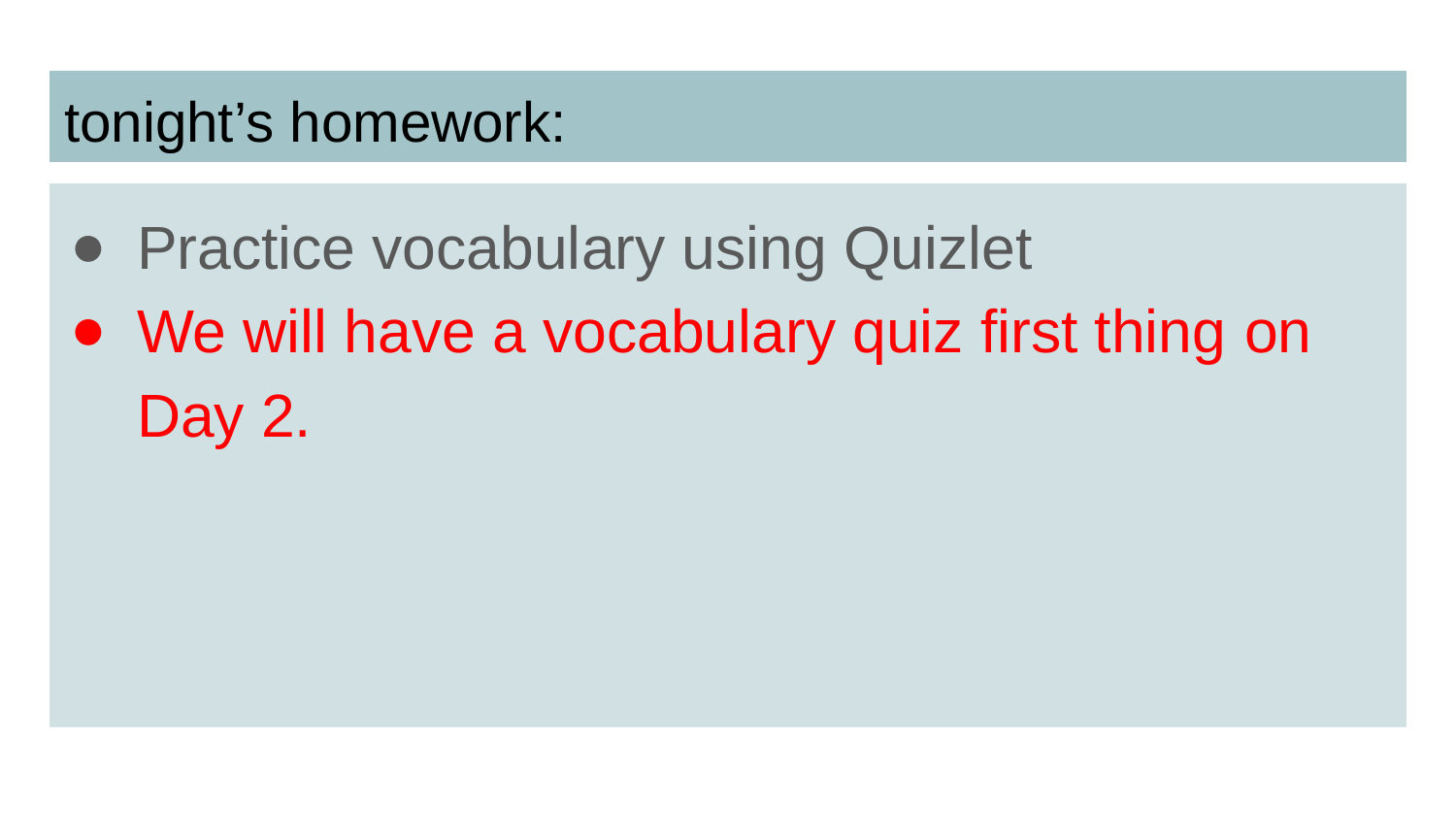

# tonight’s homework:
Practice vocabulary using Quizlet
We will have a vocabulary quiz first thing on Day 2.